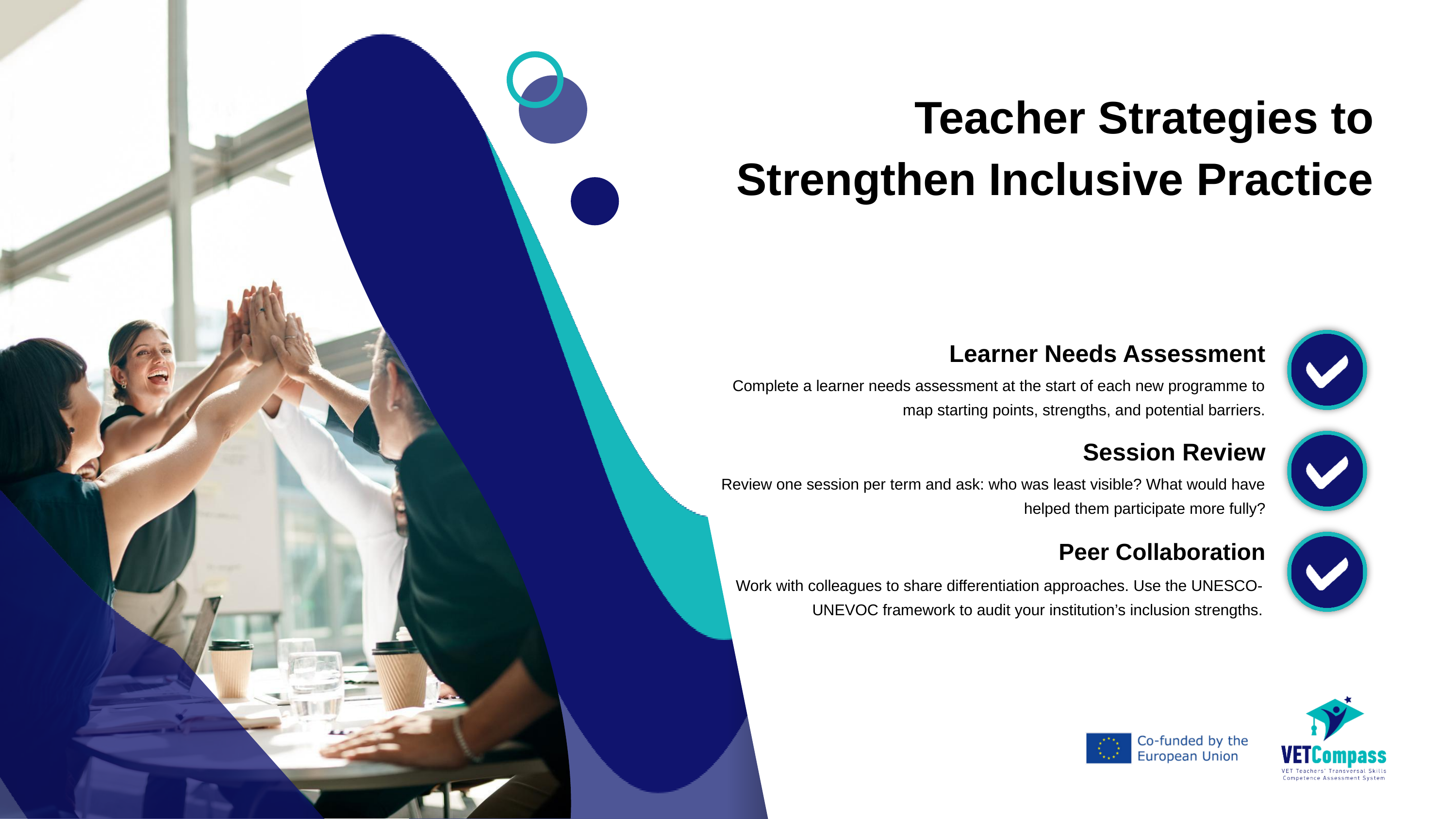

Teacher Strategies to Strengthen Inclusive Practice

Learner Needs Assessment
Complete a learner needs assessment at the start of each new programme to map starting points, strengths, and potential barriers.

Session Review

Review one session per term and ask: who was least visible? What would have helped them participate more fully?

Peer Collaboration

Work with colleagues to share differentiation approaches. Use the UNESCO-UNEVOC framework to audit your institution’s inclusion strengths.